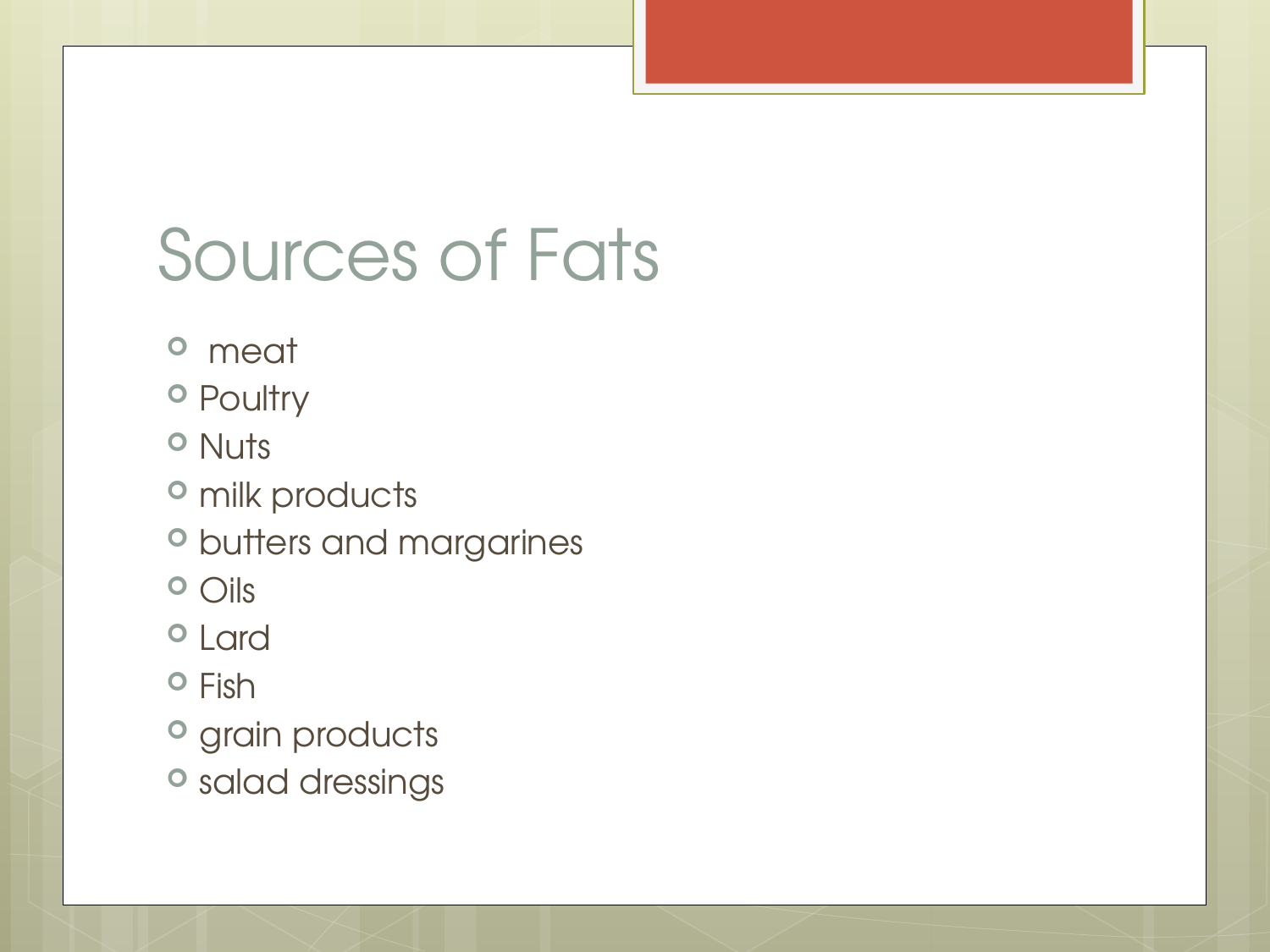

# Sources of Fats
 meat
Poultry
Nuts
milk products
butters and margarines
Oils
Lard
Fish
grain products
salad dressings